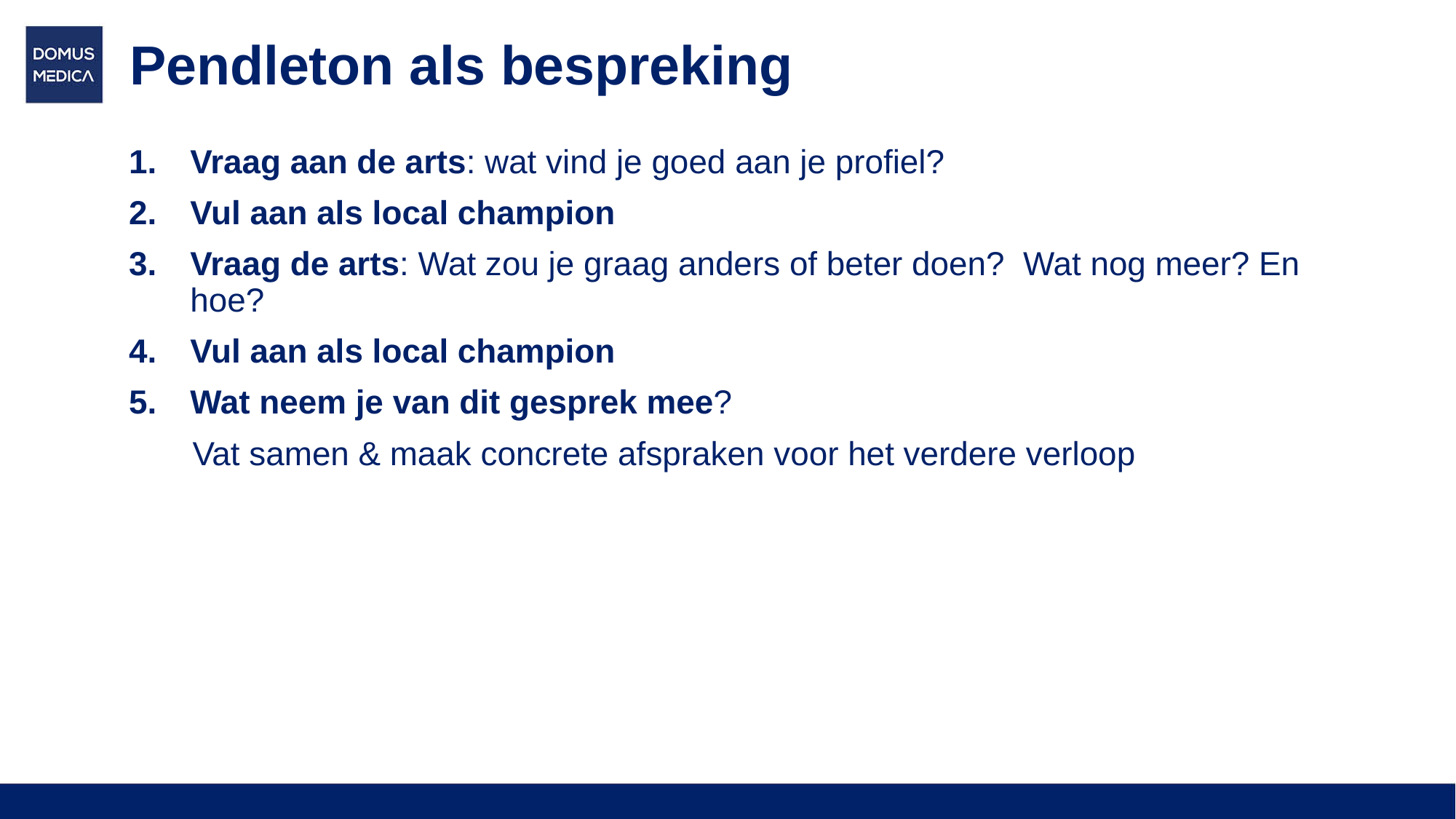

# Pendleton als bespreking
Vraag aan de arts: wat vind je goed aan je profiel?
Vul aan als local champion
Vraag de arts: Wat zou je graag anders of beter doen?  Wat nog meer? En hoe?
Vul aan als local champion
Wat neem je van dit gesprek mee?
Vat samen & maak concrete afspraken voor het verdere verloop